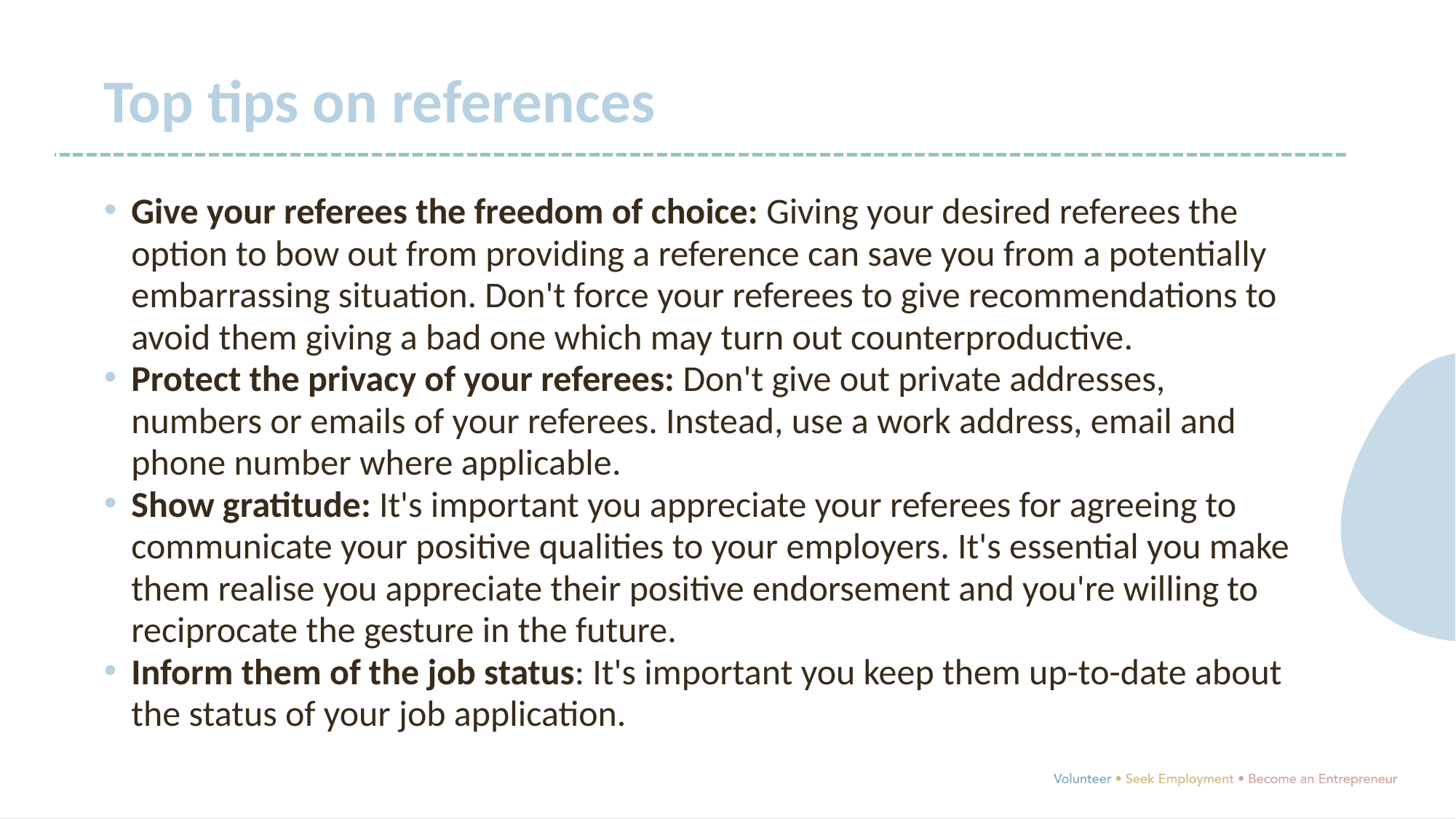

Top tips on references

Give your referees the freedom of choice: Giving your desired referees the option to bow out from providing a reference can save you from a potentially embarrassing situation. Don't force your referees to give recommendations to avoid them giving a bad one which may turn out counterproductive.
Protect the privacy of your referees: Don't give out private addresses, numbers or emails of your referees. Instead, use a work address, email and phone number where applicable.
Show gratitude: It's important you appreciate your referees for agreeing to communicate your positive qualities to your employers. It's essential you make them realise you appreciate their positive endorsement and you're willing to reciprocate the gesture in the future.
Inform them of the job status: It's important you keep them up-to-date about the status of your job application.